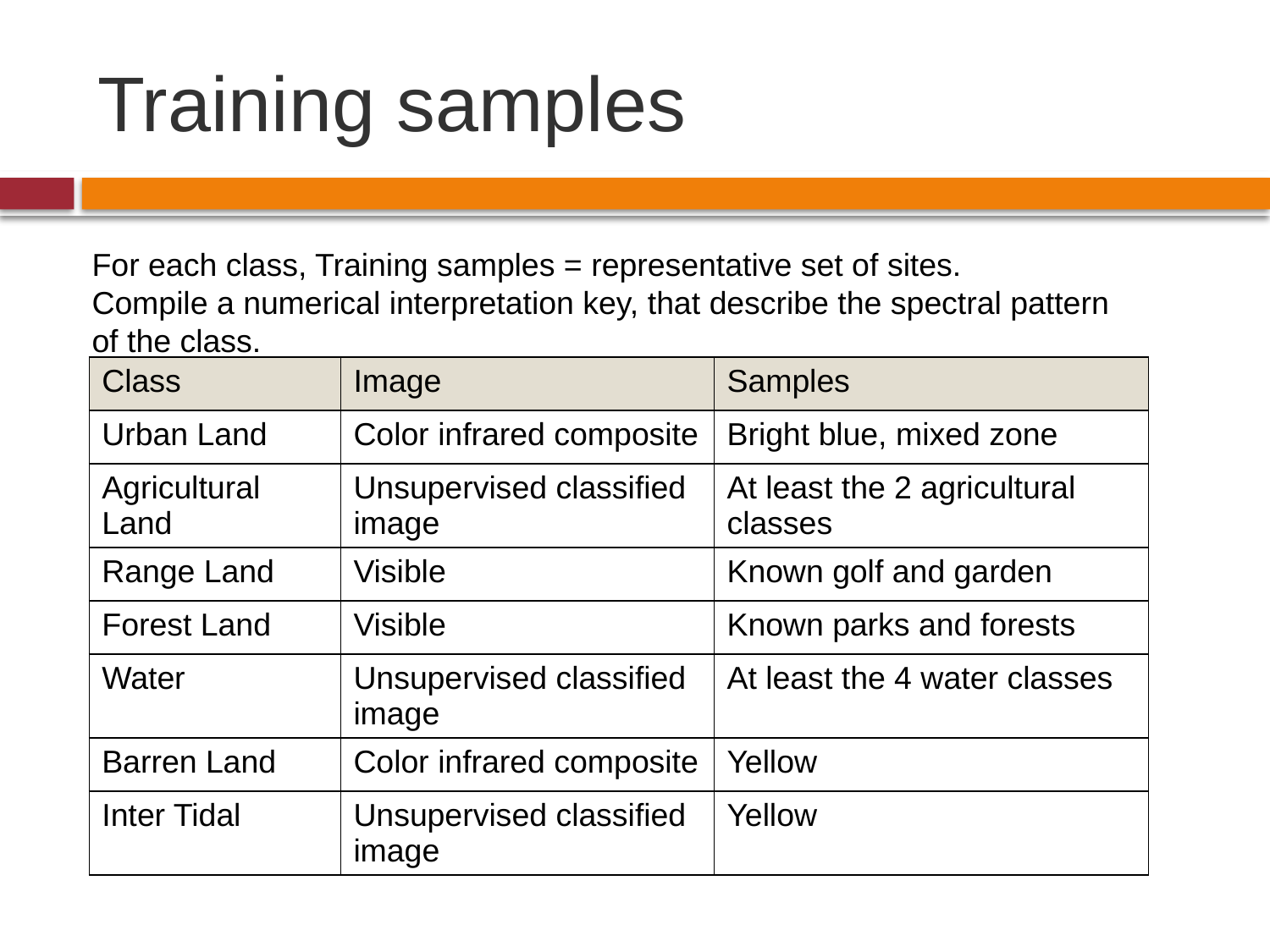

# Training samples
For each class, Training samples = representative set of sites.
Compile a numerical interpretation key, that describe the spectral pattern of the class.
| Class | Image | Samples |
| --- | --- | --- |
| Urban Land | Color infrared composite | Bright blue, mixed zone |
| Agricultural Land | Unsupervised classified image | At least the 2 agricultural classes |
| Range Land | Visible | Known golf and garden |
| Forest Land | Visible | Known parks and forests |
| Water | Unsupervised classified image | At least the 4 water classes |
| Barren Land | Color infrared composite | Yellow |
| Inter Tidal | Unsupervised classified image | Yellow |